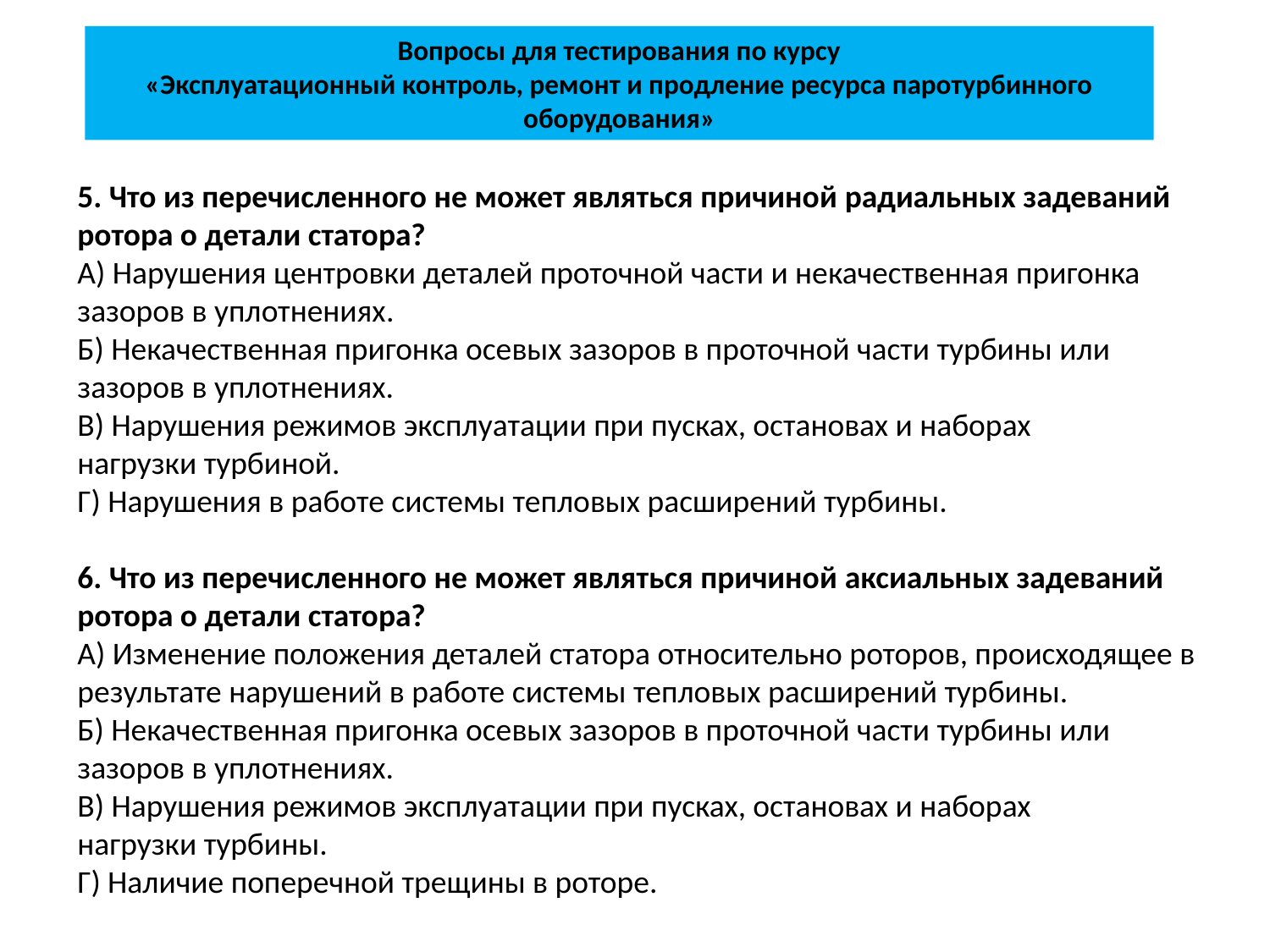

Вопросы для тестирования по курсу
«Эксплуатационный контроль, ремонт и продление ресурса паротурбинного оборудования»
5. Что из перечисленного не может являться причиной радиальных задеваний ротора о детали статора?
А) Нарушения центровки деталей проточной части и некачественная пригонка зазоров в уплотнениях.
Б) Некачественная пригонка осевых зазоров в проточной части турбины или зазоров в уплотнениях.
В) Нарушения режимов эксплуатации при пусках, остановах и наборах
нагрузки турбиной.
Г) Нарушения в работе системы тепловых расширений турбины.

6. Что из перечисленного не может являться причиной аксиальных задеваний ротора о детали статора?
А) Изменение положения деталей статора относительно роторов, происходящее в результате нарушений в работе системы тепловых расширений турбины.
Б) Некачественная пригонка осевых зазоров в проточной части турбины или зазоров в уплотнениях.
В) Нарушения режимов эксплуатации при пусках, остановах и наборах
нагрузки турбины.
Г) Наличие поперечной трещины в роторе.